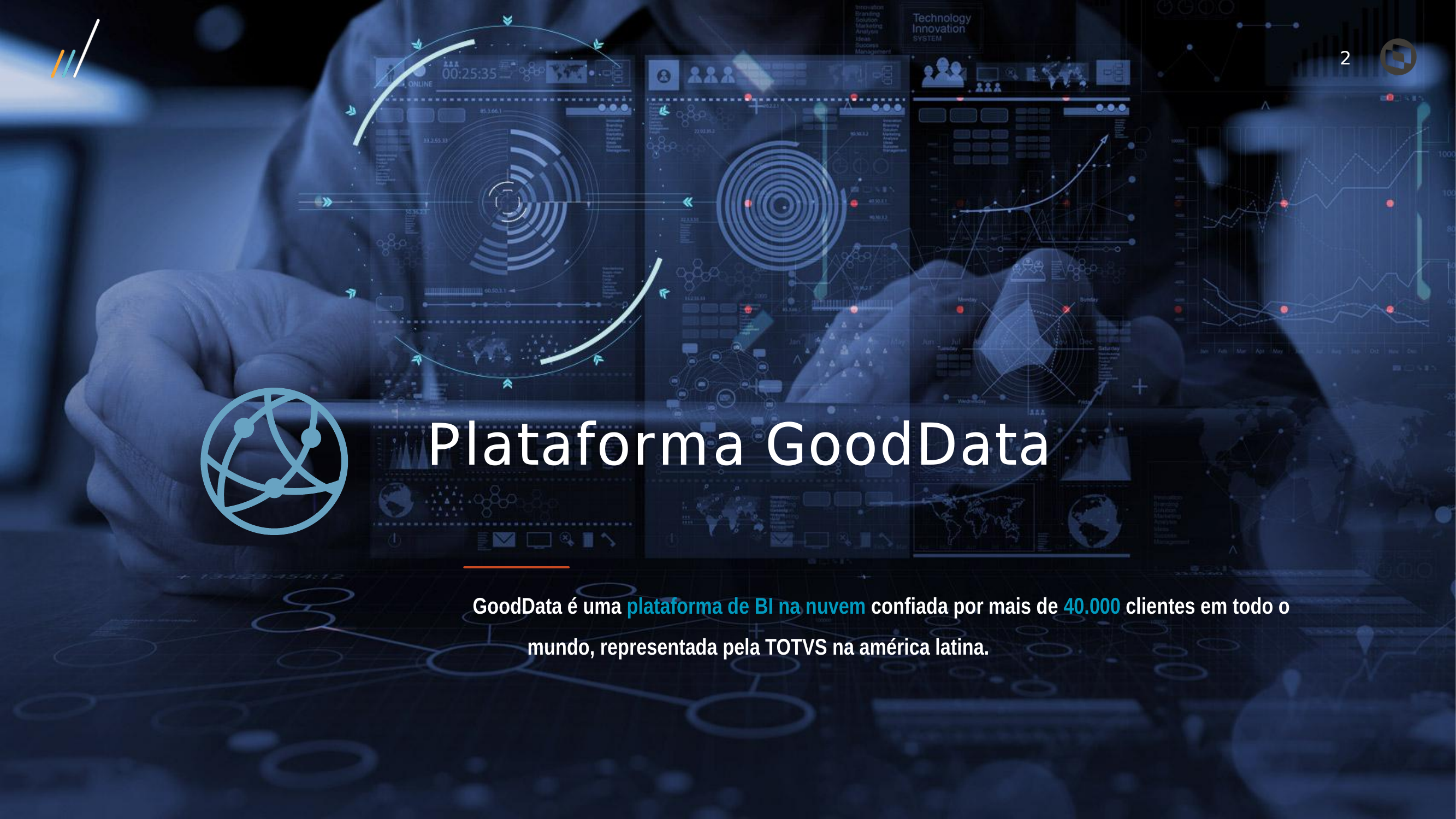

Plataforma GoodData

GoodData é uma plataforma de BI na nuvem confiada por mais de 40.000 clientes em todo o mundo, representada pela TOTVS na américa latina.